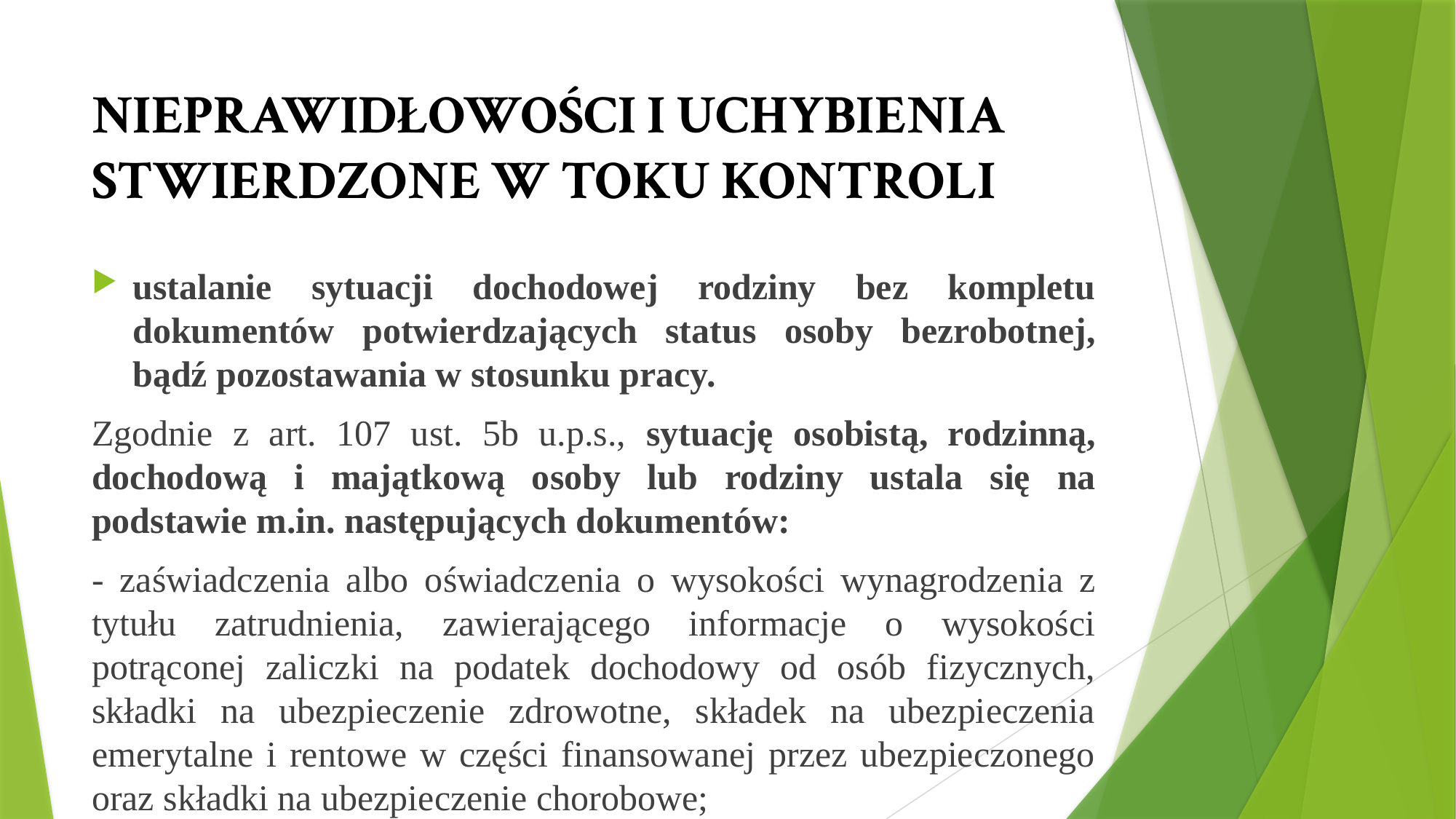

# NIEPRAWIDŁOWOŚCI I UCHYBIENIA STWIERDZONE W TOKU KONTROLI
ustalanie sytuacji dochodowej rodziny bez kompletu dokumentów potwierdzających status osoby bezrobotnej, bądź pozostawania w stosunku pracy.
Zgodnie z art. 107 ust. 5b u.p.s., sytuację osobistą, rodzinną, dochodową i majątkową osoby lub rodziny ustala się na podstawie m.in. następujących dokumentów:
- zaświadczenia albo oświadczenia o wysokości wynagrodzenia z tytułu zatrudnienia, zawierającego informacje o wysokości potrąconej zaliczki na podatek dochodowy od osób fizycznych, składki na ubezpieczenie zdrowotne, składek na ubezpieczenia emerytalne i rentowe w części finansowanej przez ubezpieczonego oraz składki na ubezpieczenie chorobowe;